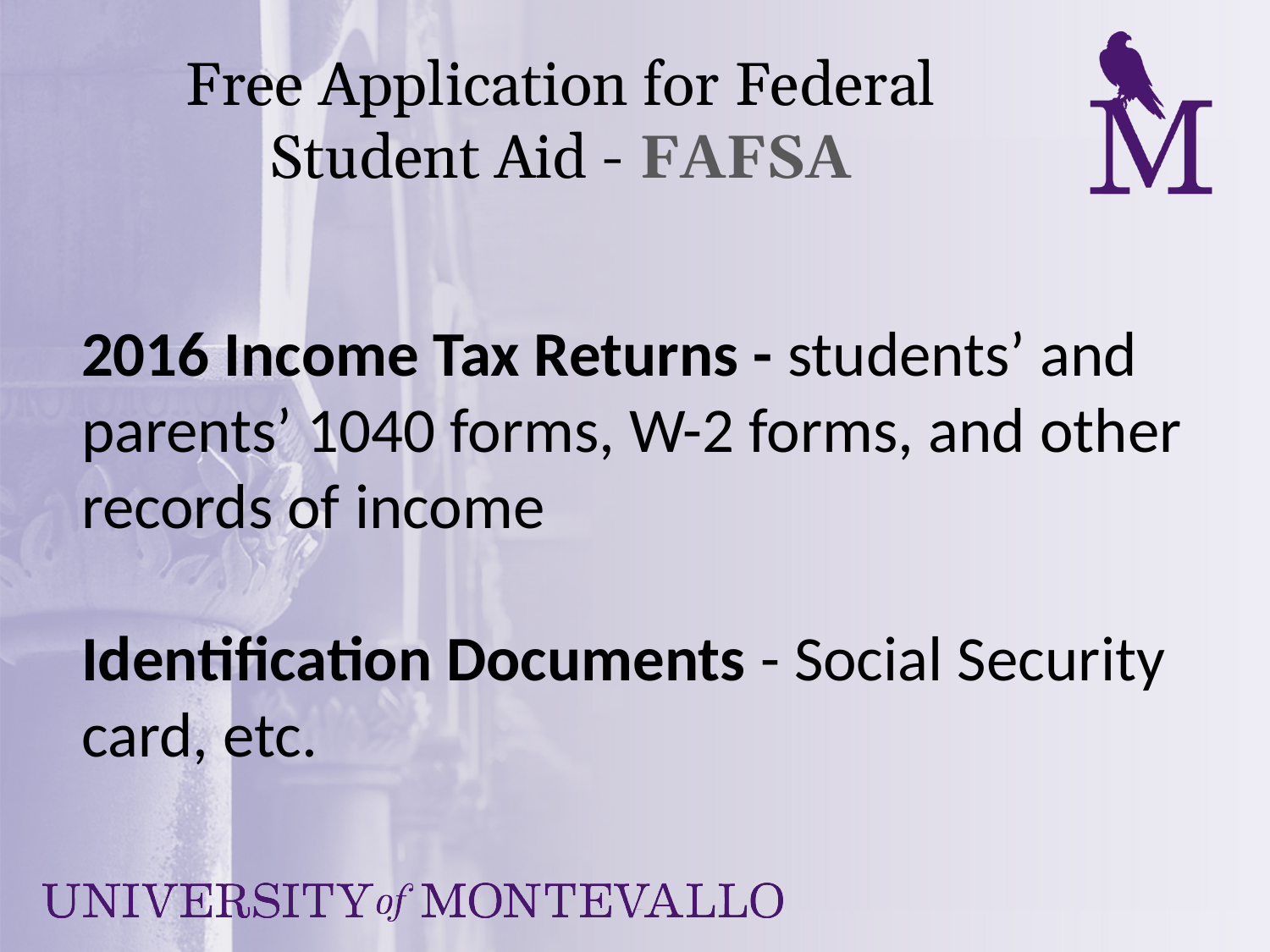

# Free Application for Federal Student Aid - FAFSA
2016 Income Tax Returns - students’ and parents’ 1040 forms, W-2 forms, and other records of income

Identification Documents - Social Security card, etc.